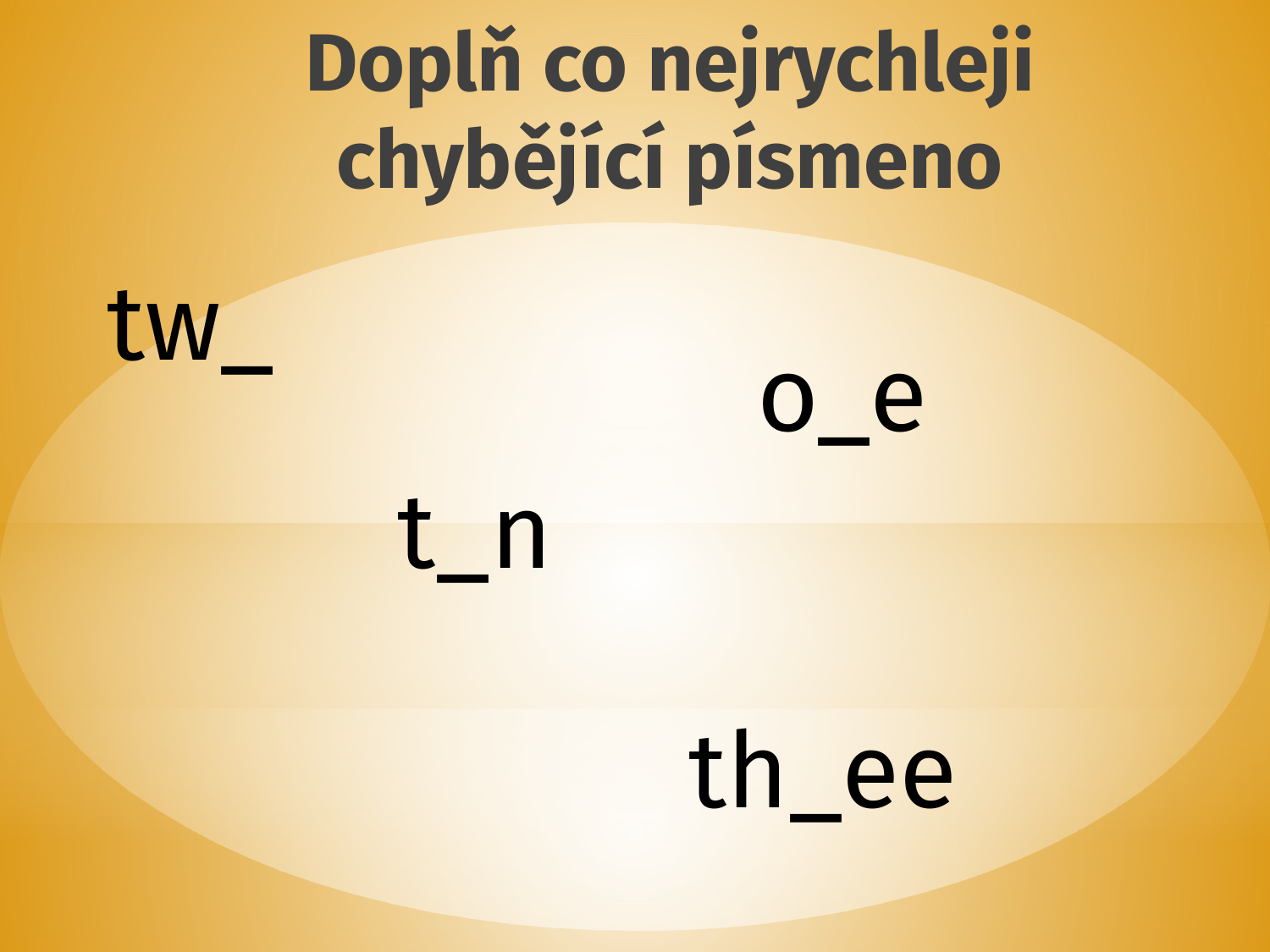

Doplň co nejrychleji chybějící písmeno
tw_
o_e
t_n
th_ee